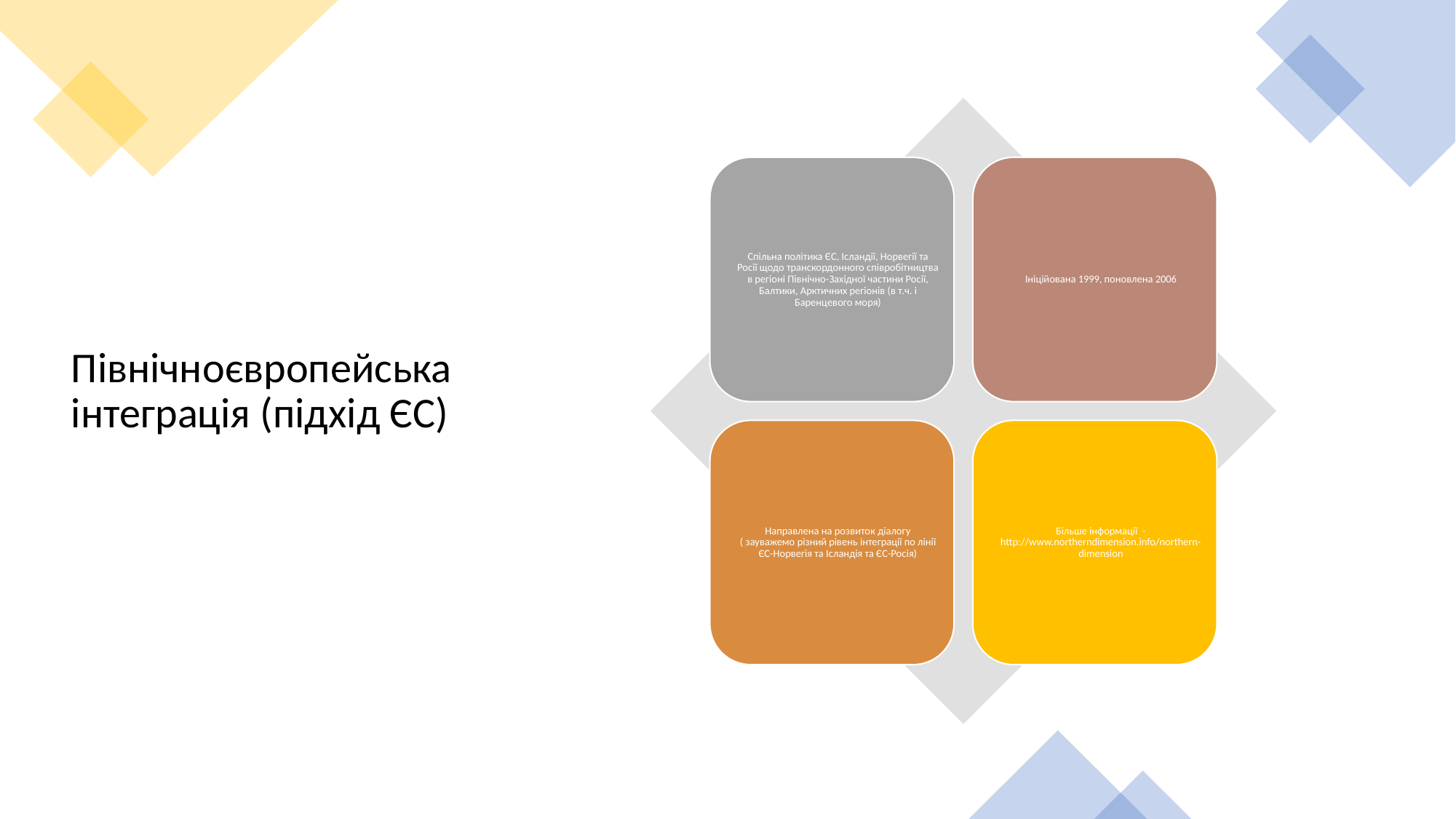

# Північноєвропейська інтеграція (підхід ЄС)
Спільна політика ЄС, Ісландії, Норвегії та Росії щодо транскордонного співробітництва в регіоні Північно-Західної частини Росії, Балтики, Арктичних регіонів (в т.ч. і Баренцевого моря)
Ініційована 1999, поновлена 2006
Направлена на розвиток діалогу ( зауважемо різний рівень інтеграції по лінії ЄС-Норвегія та Ісландія та ЄС-Росія)
Більше інформації  - http://www.northerndimension.info/northern-dimension